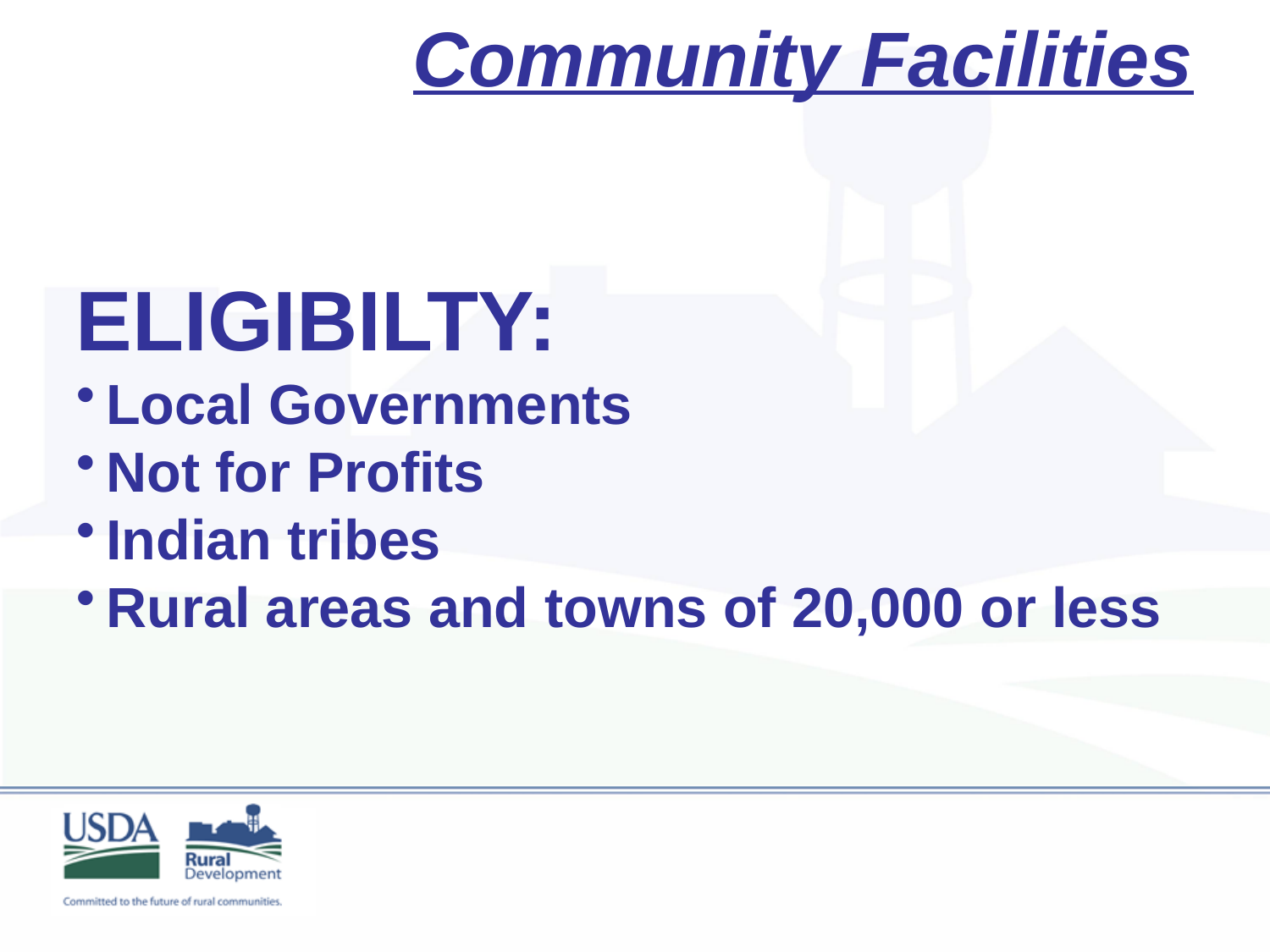

# Community Facilities

ELIGIBILTY:
Local Governments
Not for Profits
Indian tribes
Rural areas and towns of 20,000 or less